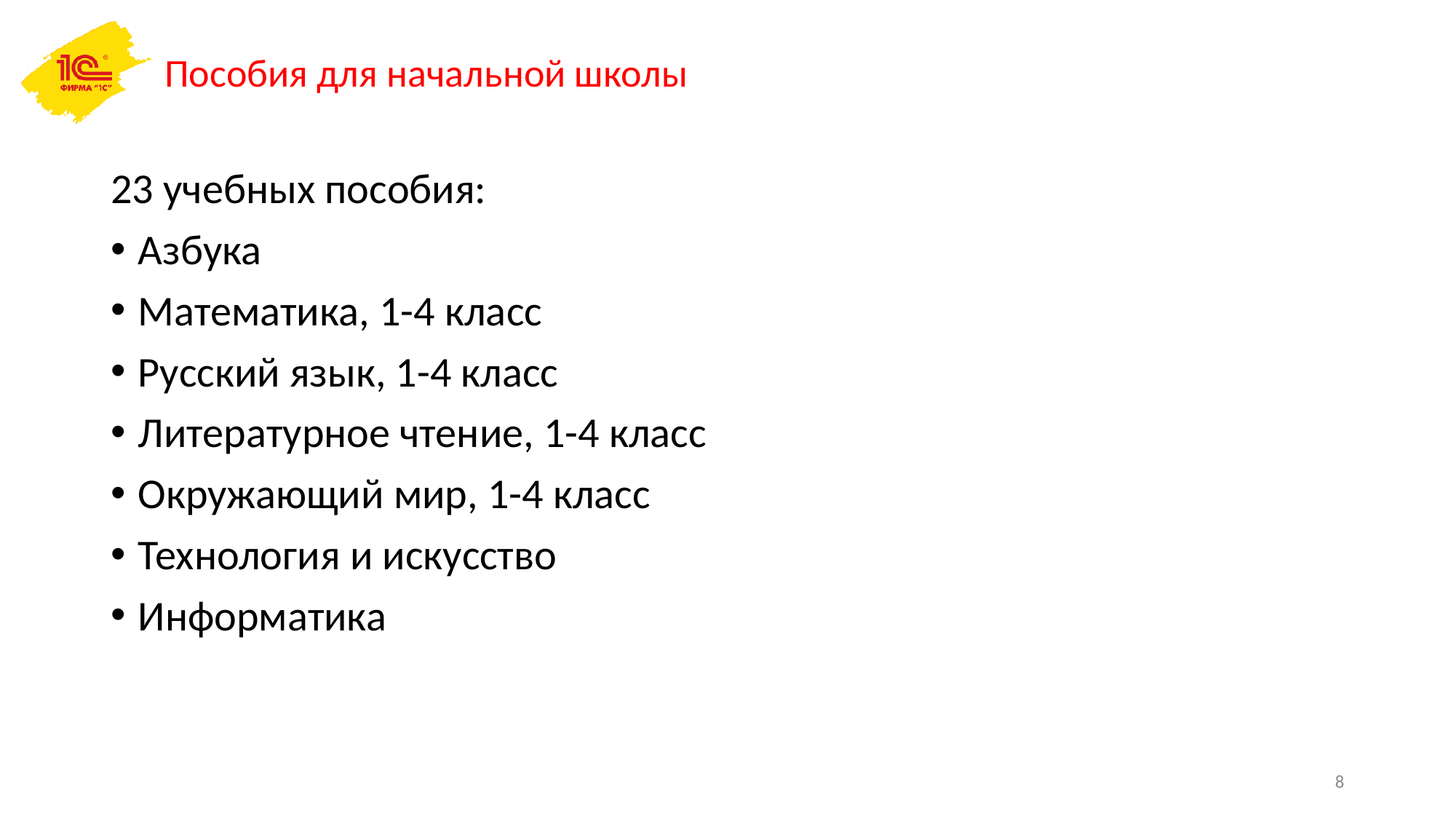

# Пособия для начальной школы
23 учебных пособия:
Азбука
Математика, 1-4 класс
Русский язык, 1-4 класс
Литературное чтение, 1-4 класс
Окружающий мир, 1-4 класс
Технология и искусство
Информатика

8